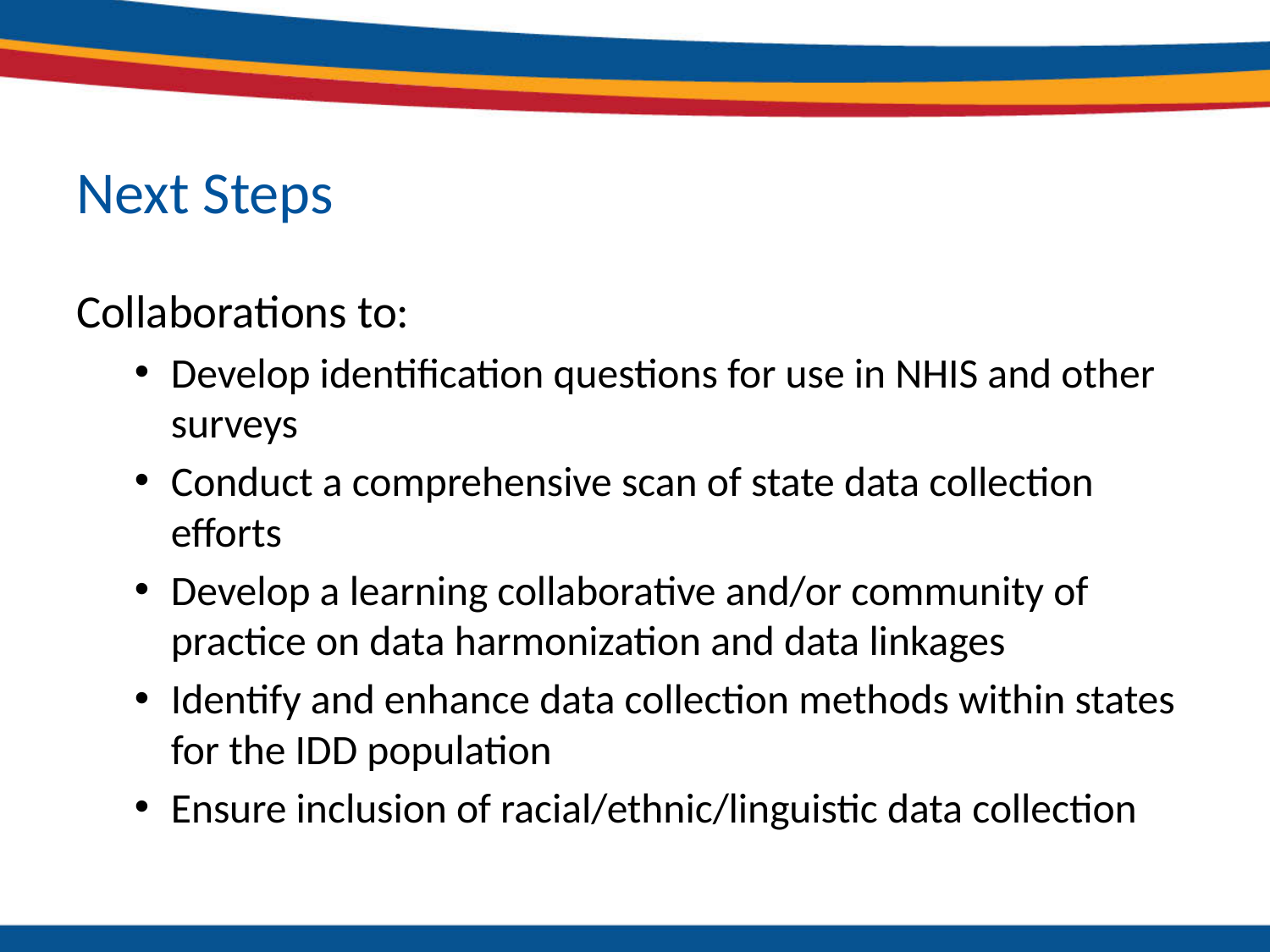

# Next Steps
Collaborations to:
Develop identification questions for use in NHIS and other surveys
Conduct a comprehensive scan of state data collection efforts
Develop a learning collaborative and/or community of practice on data harmonization and data linkages
Identify and enhance data collection methods within states for the IDD population
Ensure inclusion of racial/ethnic/linguistic data collection